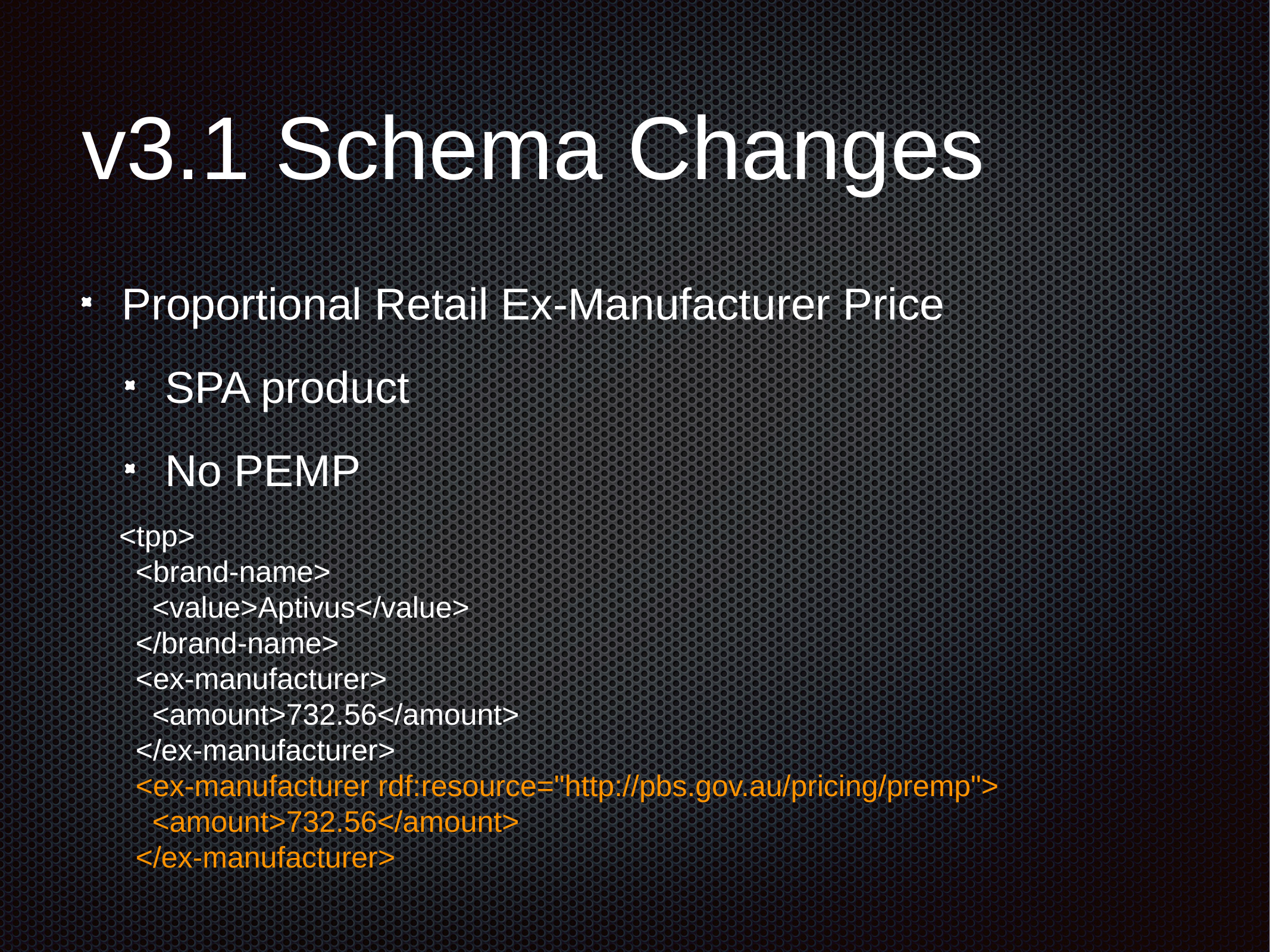

# v3.1 Schema Changes
Proportional Retail Ex-Manufacturer Price
SPA product
No PEMP
<tpp>
  <brand-name>
    <value>Aptivus</value>
  </brand-name>
  <ex-manufacturer>
    <amount>732.56</amount>
  </ex-manufacturer>
  <ex-manufacturer rdf:resource="http://pbs.gov.au/pricing/premp">
    <amount>732.56</amount>
  </ex-manufacturer>